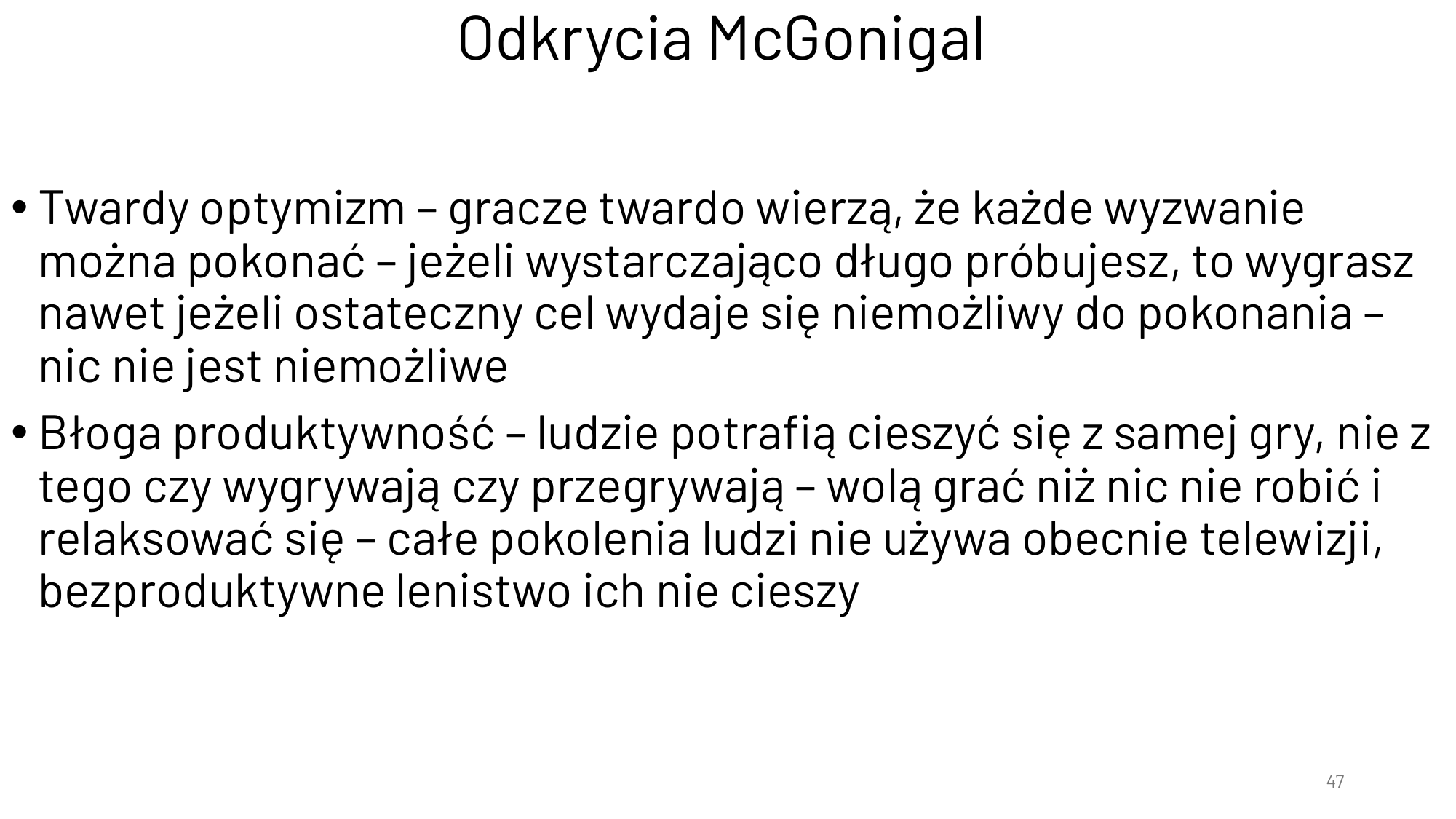

# Odkrycia McGonigal
Twardy optymizm – gracze twardo wierzą, że każde wyzwanie można pokonać – jeżeli wystarczająco długo próbujesz, to wygrasz nawet jeżeli ostateczny cel wydaje się niemożliwy do pokonania – nic nie jest niemożliwe
Błoga produktywność – ludzie potrafią cieszyć się z samej gry, nie z tego czy wygrywają czy przegrywają – wolą grać niż nic nie robić i relaksować się – całe pokolenia ludzi nie używa obecnie telewizji, bezproduktywne lenistwo ich nie cieszy

47